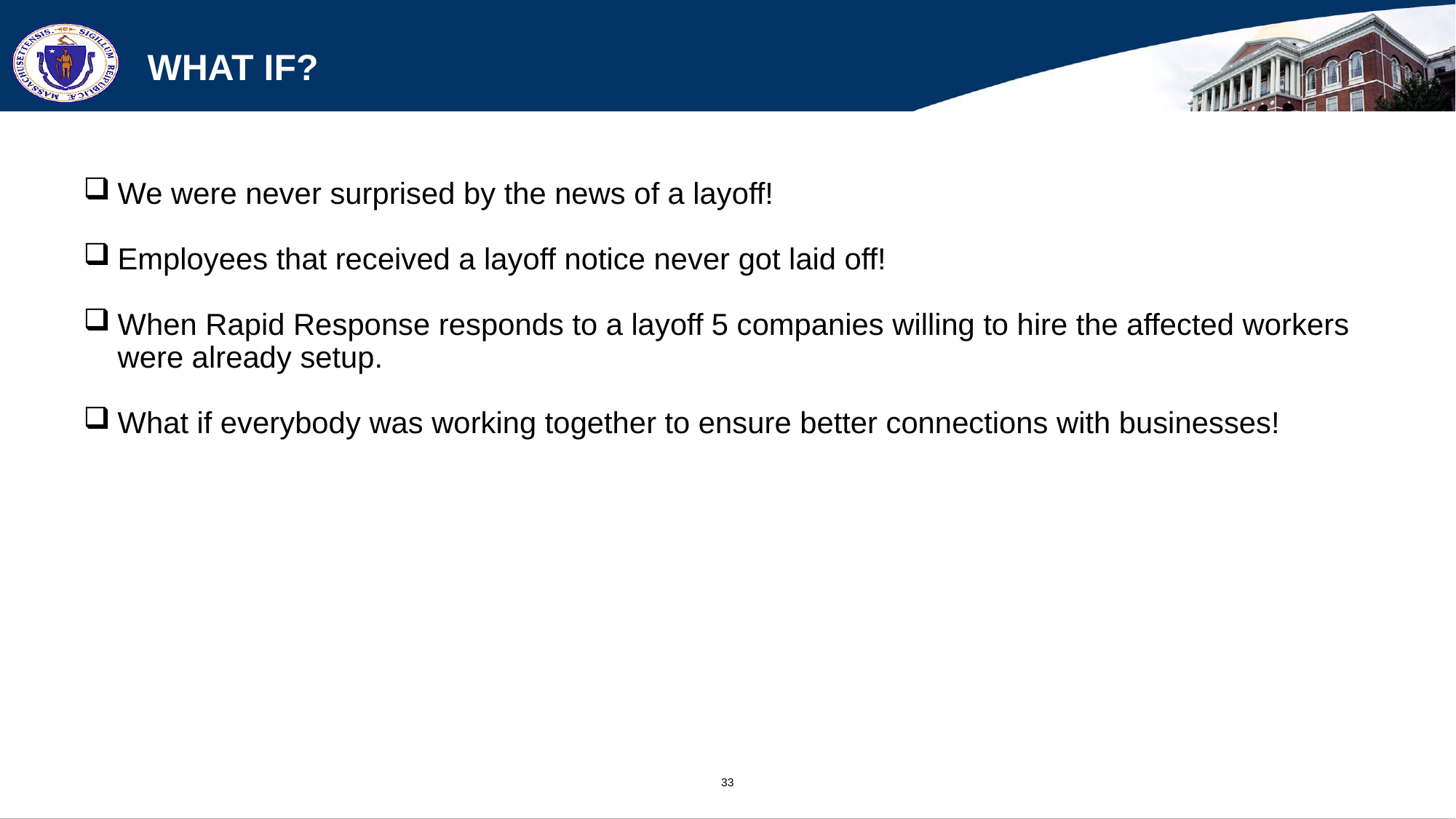

# What If?

We were never surprised by the news of a layoff!

Employees that received a layoff notice never got laid off!

When Rapid Response responds to a layoff 5 companies willing to hire the affected workers were already setup.

What if everybody was working together to ensure better connections with businesses!